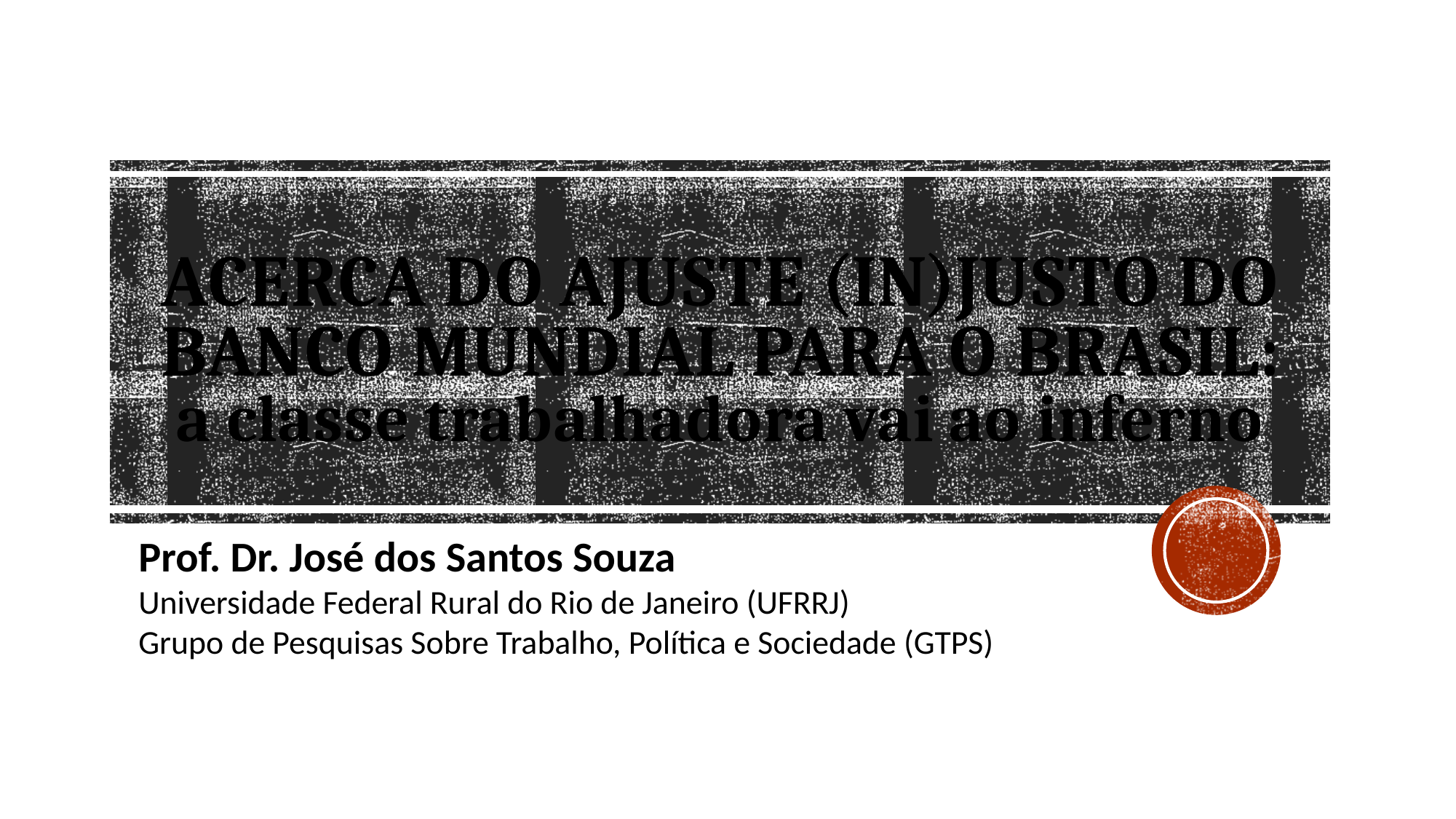

# acerca do ajuste (IN)justo do banco mundial para o brasil: a classe trabalhadora vai ao inferno
Prof. Dr. José dos Santos Souza
Universidade Federal Rural do Rio de Janeiro (UFRRJ)
Grupo de Pesquisas Sobre Trabalho, Política e Sociedade (GTPS)